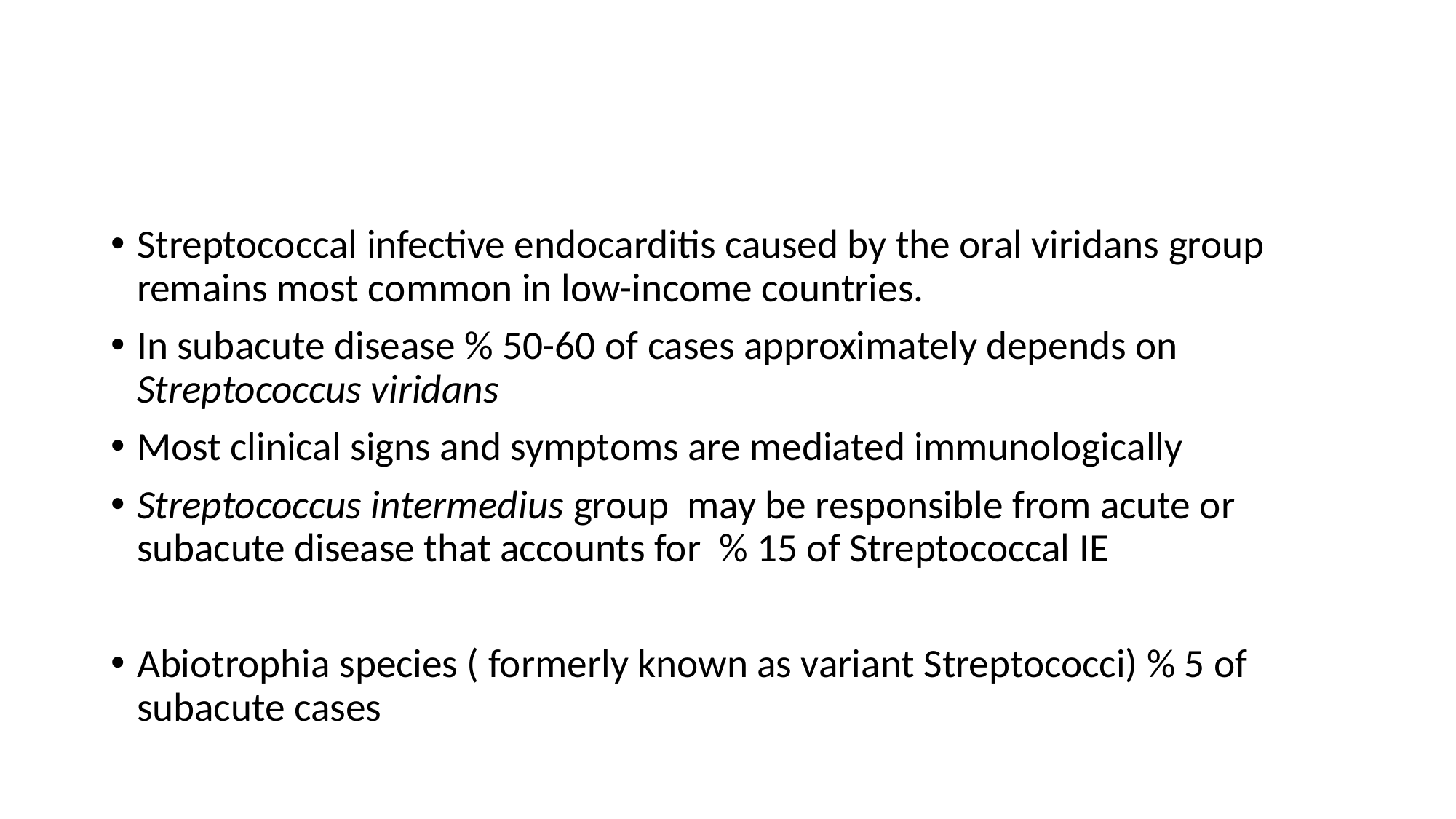

#
Streptococcal infective endocarditis caused by the oral viridans group remains most common in low-income countries.
In subacute disease % 50-60 of cases approximately depends on Streptococcus viridans
Most clinical signs and symptoms are mediated immunologically
Streptococcus intermedius group  may be responsible from acute or subacute disease that accounts for  % 15 of Streptococcal IE

Abiotrophia species ( formerly known as variant Streptococci) % 5 of subacute cases